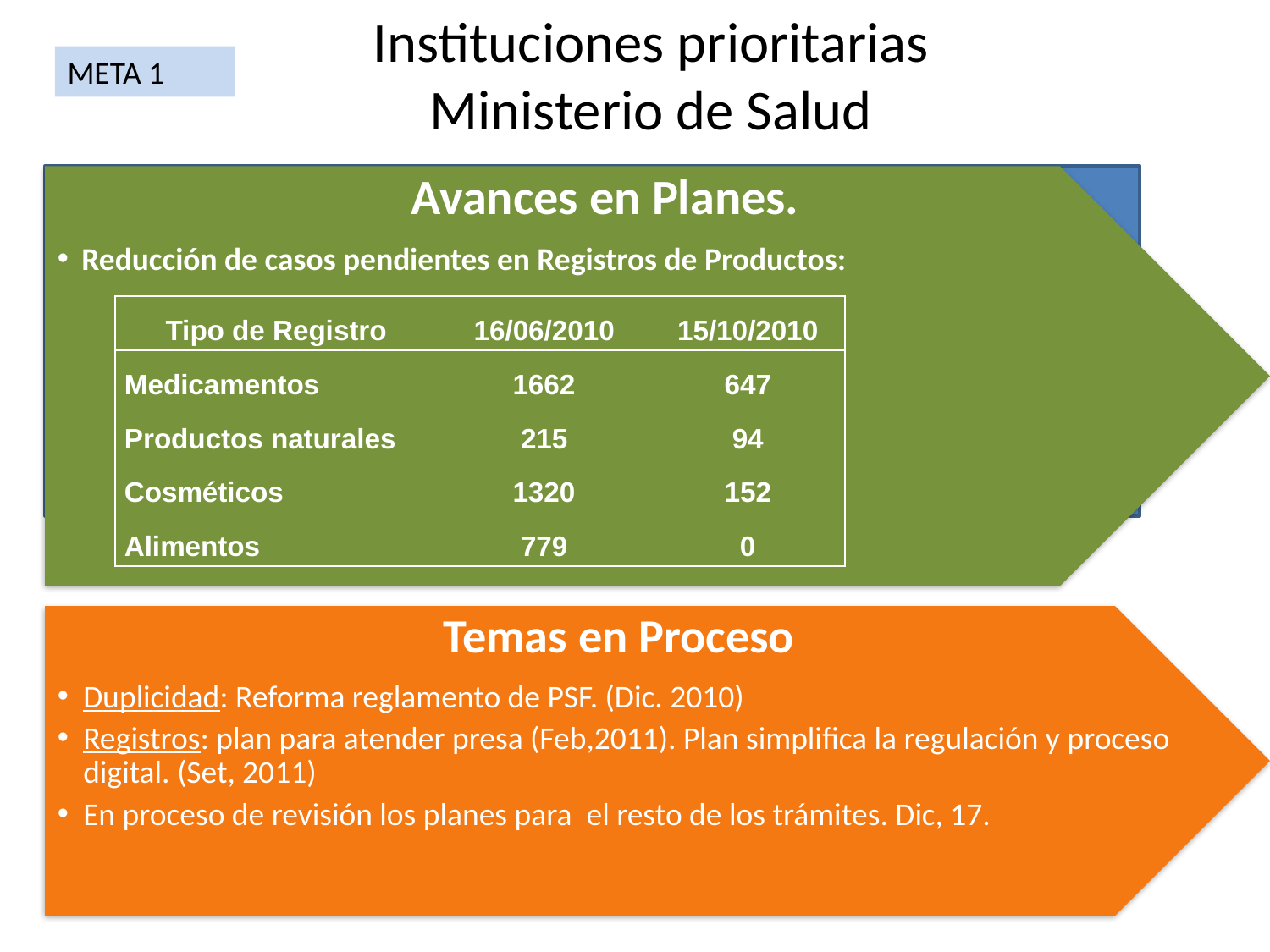

Instituciones prioritarias
Ministerio de Salud
META 1
Avances en Planes.
Reducción de casos pendientes en Registros de Productos:
Trámites Prioritarios (10)
Permiso  Sanitario de Funcionamiento (PSF), Visado de Planos, Registros Productos (Alimentos, Medicamentos., Equipo Médico, Productos Peligrosos), Plantas Tratamiento, Duplicidad Salud-SENASA, Cobro Diferenciado a Pymes y Contaminantes atmosféricos.
| Tipo de Registro | 16/06/2010 | 15/10/2010 |
| --- | --- | --- |
| Medicamentos | 1662 | 647 |
| Productos naturales | 215 | 94 |
| Cosméticos | 1320 | 152 |
| Alimentos | 779 | 0 |
| Tipo de Registro | 16/06/2010 | 15/10/2010 |
| --- | --- | --- |
| Medicamentos | 1662 | 647 |
| Productos naturales | 215 | 94 |
| Cosméticos | 1320 | 152 |
| Alimentos | 779 | 0 |
Temas en Proceso
Duplicidad: Reforma reglamento de PSF. (Dic. 2010)
Registros: plan para atender presa (Feb,2011). Plan simplifica la regulación y proceso digital. (Set, 2011)
En proceso de revisión los planes para  el resto de los trámites. Dic, 17.